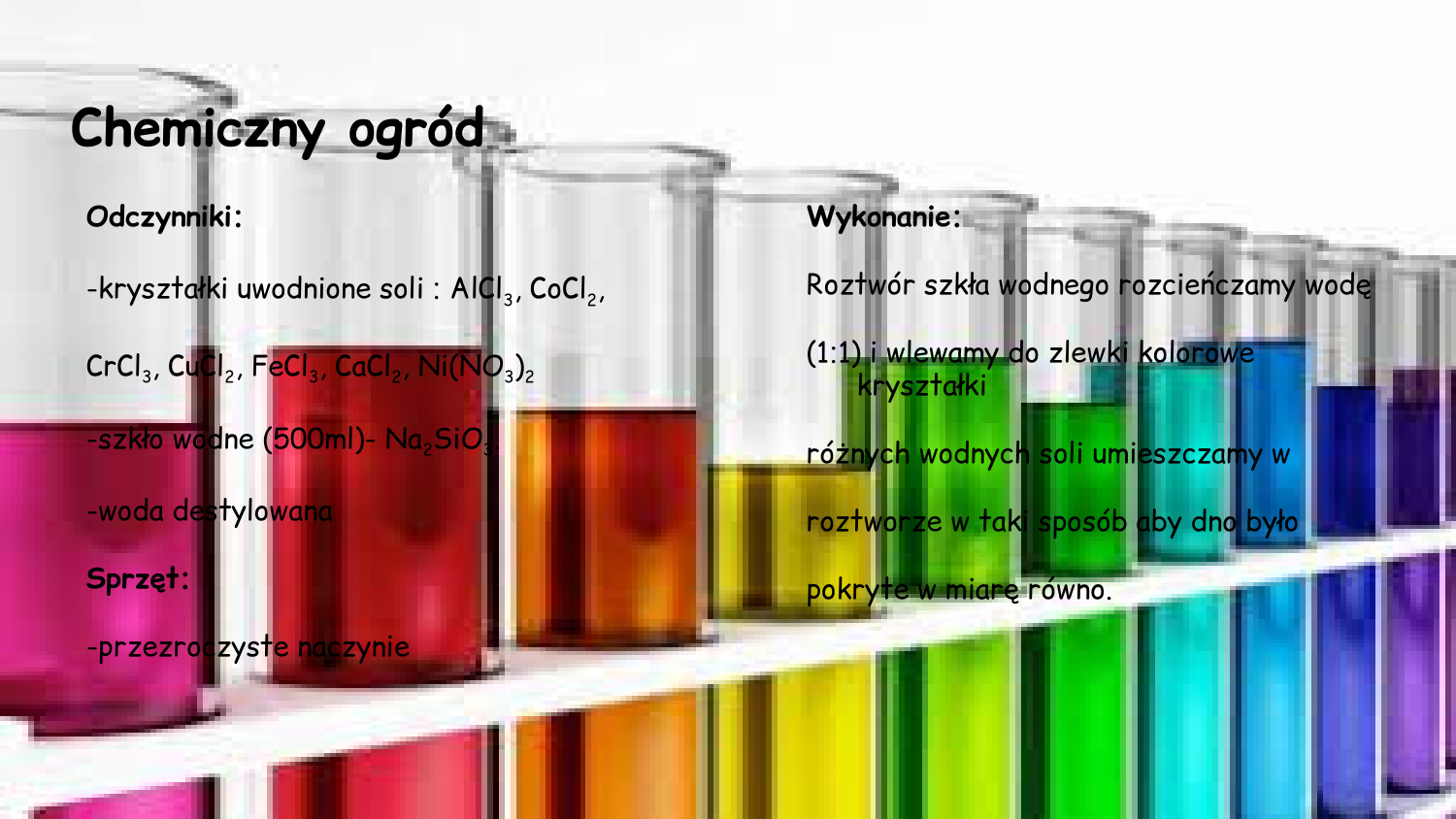

# Chemiczny ogród
Odczynniki:
-kryształki uwodnione soli : AlCl3, CoCl2,
CrCl3, CuCl2, FeCl3, CaCl2, Ni(NO3)2

-szkło wodne (500ml)- Na2SiO3.

-woda destylowana

Sprzęt:

-przezroczyste naczynie
Wykonanie:

Roztwór szkła wodnego rozcieńczamy wodę

(1:1) i wlewamy do zlewki kolorowe kryształki

różnych wodnych soli umieszczamy w

roztworze w taki sposób aby dno było

pokryte w miarę równo.